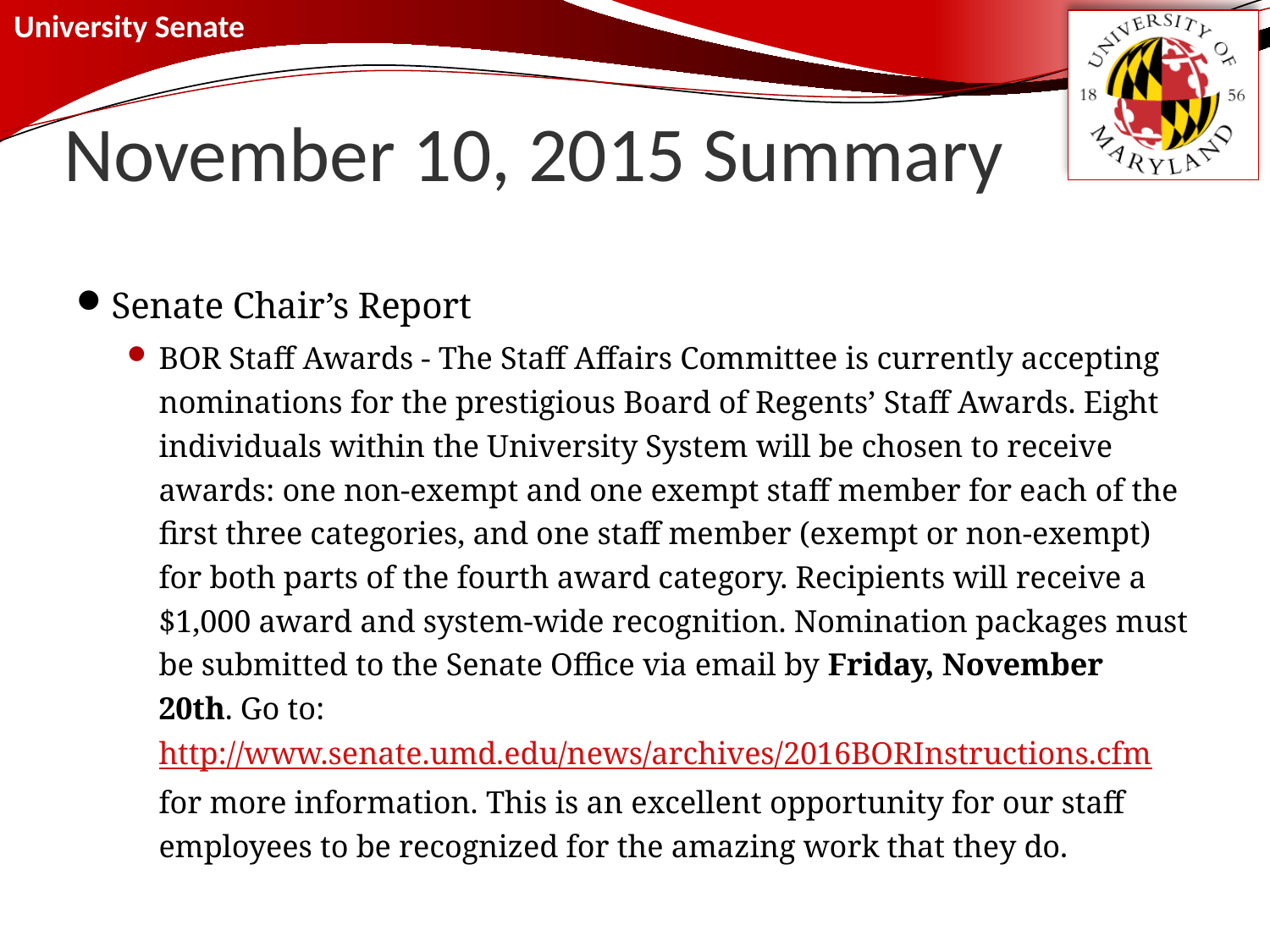

# November 10, 2015 Summary
Senate Chair’s Report
BOR Staff Awards - The Staff Affairs Committee is currently accepting nominations for the prestigious Board of Regents’ Staff Awards. Eight individuals within the University System will be chosen to receive awards: one non-exempt and one exempt staff member for each of the first three categories, and one staff member (exempt or non-exempt) for both parts of the fourth award category. Recipients will receive a $1,000 award and system-wide recognition. Nomination packages must be submitted to the Senate Office via email by Friday, November 20th. Go to: http://www.senate.umd.edu/news/archives/2016BORInstructions.cfm for more information. This is an excellent opportunity for our staff employees to be recognized for the amazing work that they do.